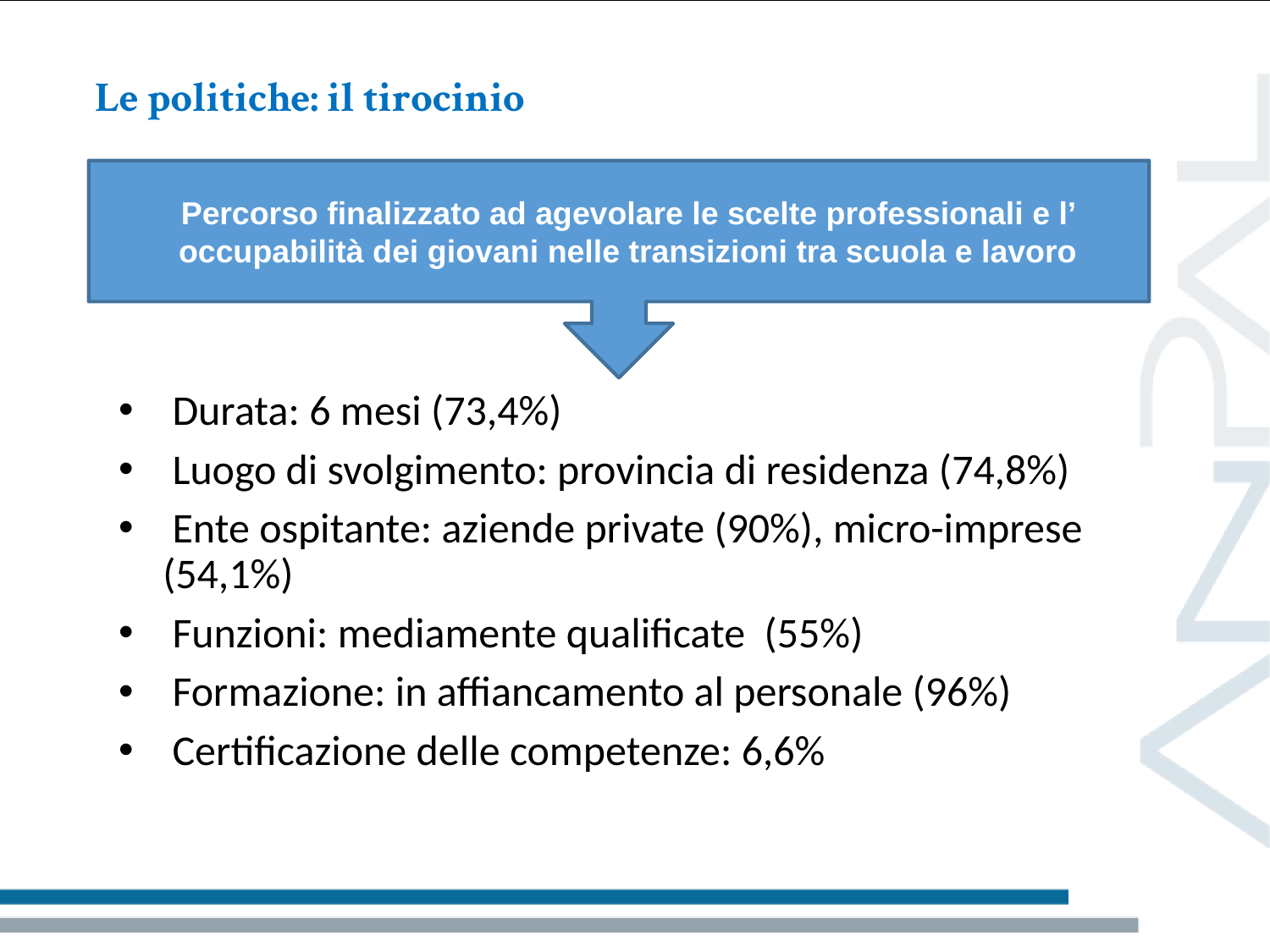

# Le politiche: il tirocinio
Percorso finalizzato ad agevolare le scelte professionali e l’ occupabilità dei giovani nelle transizioni tra scuola e lavoro

 Durata: 6 mesi (73,4%)
 Luogo di svolgimento: provincia di residenza (74,8%)
 Ente ospitante: aziende private (90%), micro-imprese (54,1%)
 Funzioni: mediamente qualificate  (55%)
 Formazione: in affiancamento al personale (96%)
 Certificazione delle competenze: 6,6%